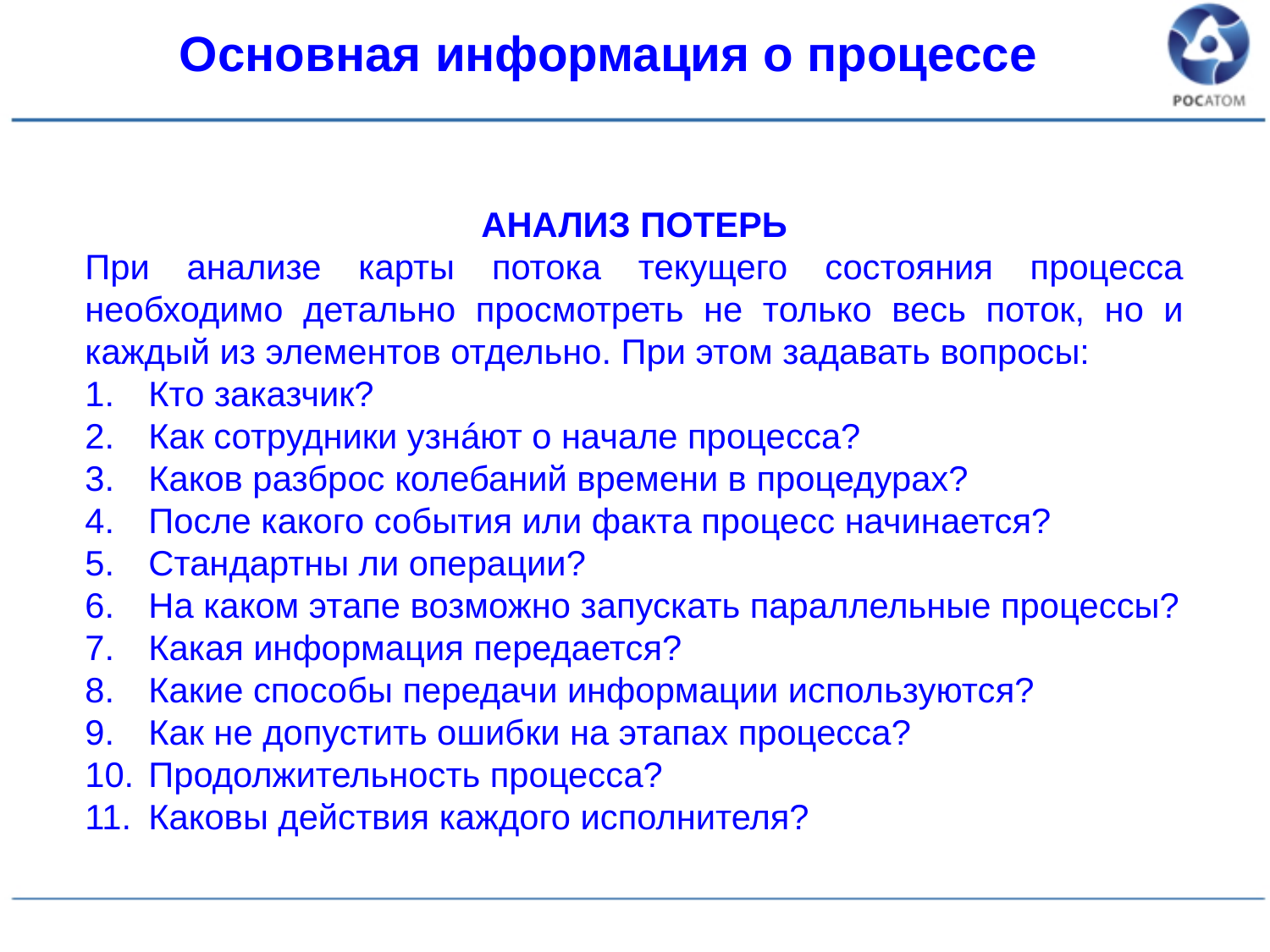

# Основная информация о процессе
Анализ потерь
При анализе карты потока текущего состояния процесса необходимо детально просмотреть не только весь поток, но и каждый из элементов отдельно. При этом задавать вопросы:
Кто заказчик?
Как сотрудники узнáют о начале процесса?
Каков разброс колебаний времени в процедурах?
После какого события или факта процесс начинается?
Стандартны ли операции?
На каком этапе возможно запускать параллельные процессы?
Какая информация передается?
Какие способы передачи информации используются?
Как не допустить ошибки на этапах процесса?
Продолжительность процесса?
Каковы действия каждого исполнителя?